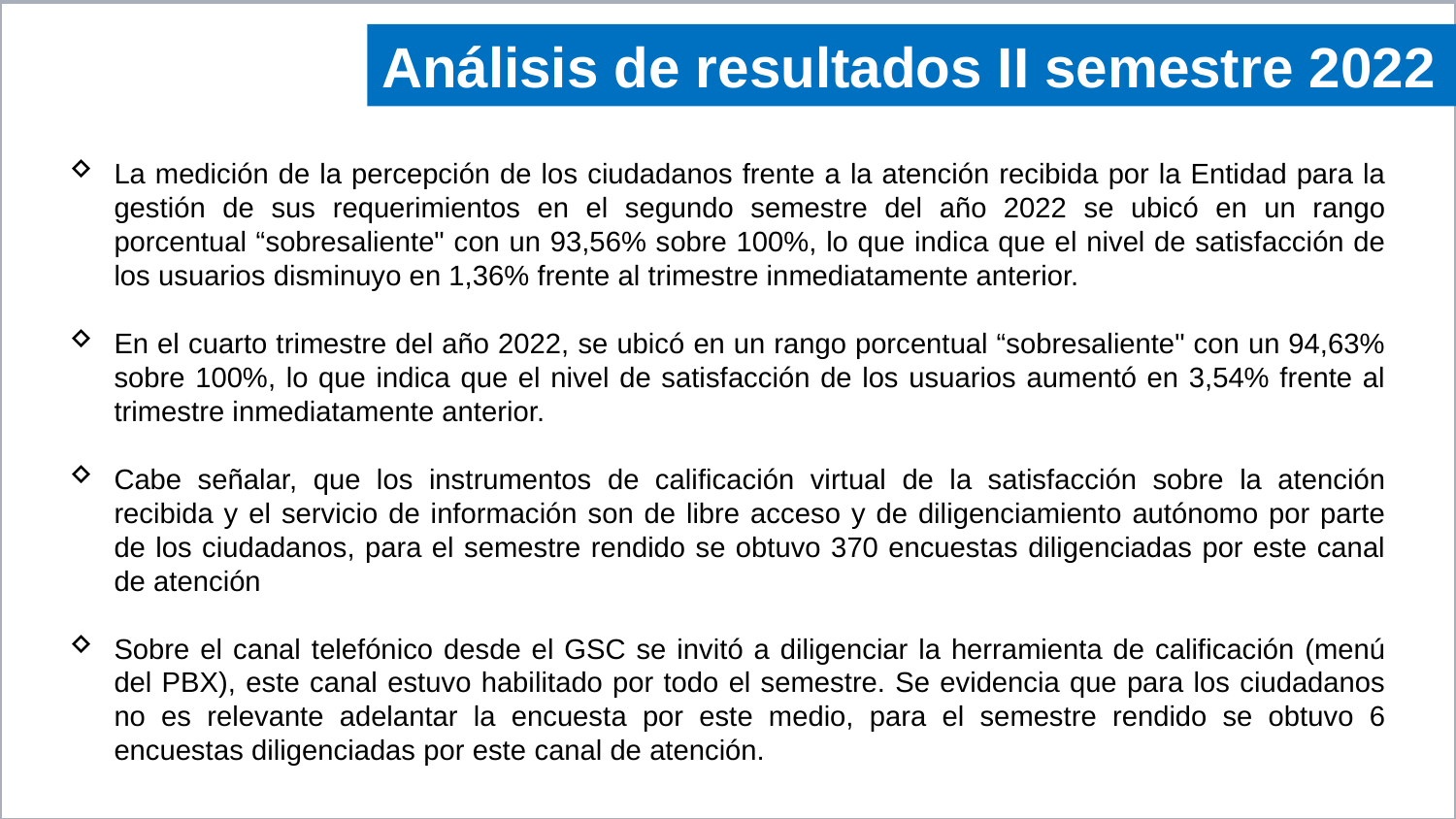

Análisis de resultados II semestre 2022
La medición de la percepción de los ciudadanos frente a la atención recibida por la Entidad para la gestión de sus requerimientos en el segundo semestre del año 2022 se ubicó en un rango porcentual “sobresaliente" con un 93,56% sobre 100%, lo que indica que el nivel de satisfacción de los usuarios disminuyo en 1,36% frente al trimestre inmediatamente anterior.

En el cuarto trimestre del año 2022, se ubicó en un rango porcentual “sobresaliente" con un 94,63% sobre 100%, lo que indica que el nivel de satisfacción de los usuarios aumentó en 3,54% frente al trimestre inmediatamente anterior.

Cabe señalar, que los instrumentos de calificación virtual de la satisfacción sobre la atención recibida y el servicio de información son de libre acceso y de diligenciamiento autónomo por parte de los ciudadanos, para el semestre rendido se obtuvo 370 encuestas diligenciadas por este canal de atención

Sobre el canal telefónico desde el GSC se invitó a diligenciar la herramienta de calificación (menú del PBX), este canal estuvo habilitado por todo el semestre. Se evidencia que para los ciudadanos no es relevante adelantar la encuesta por este medio, para el semestre rendido se obtuvo 6 encuestas diligenciadas por este canal de atención.